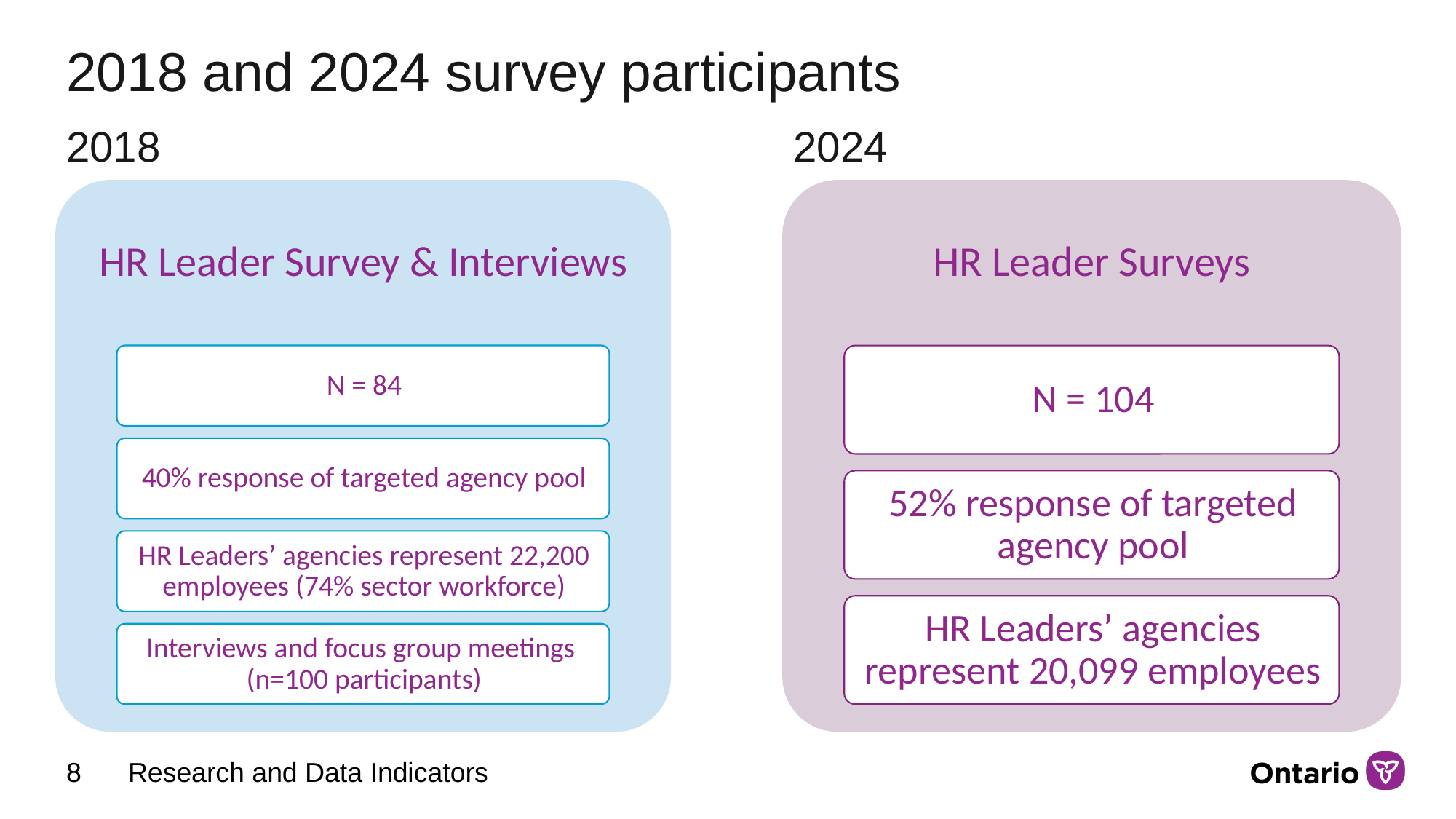

# 2018 and 2024 survey participants
2018
2024
HR Leader Survey & Interviews
N = 84
40% response of targeted agency pool
HR Leaders’ agencies represent 22,200 employees (74% sector workforce)
Interviews and focus group meetings
(n=100 participants)
HR Leader Surveys
N = 104
52% response of targeted agency pool
HR Leaders’ agencies represent 20,099 employees
8
Research and Data Indicators